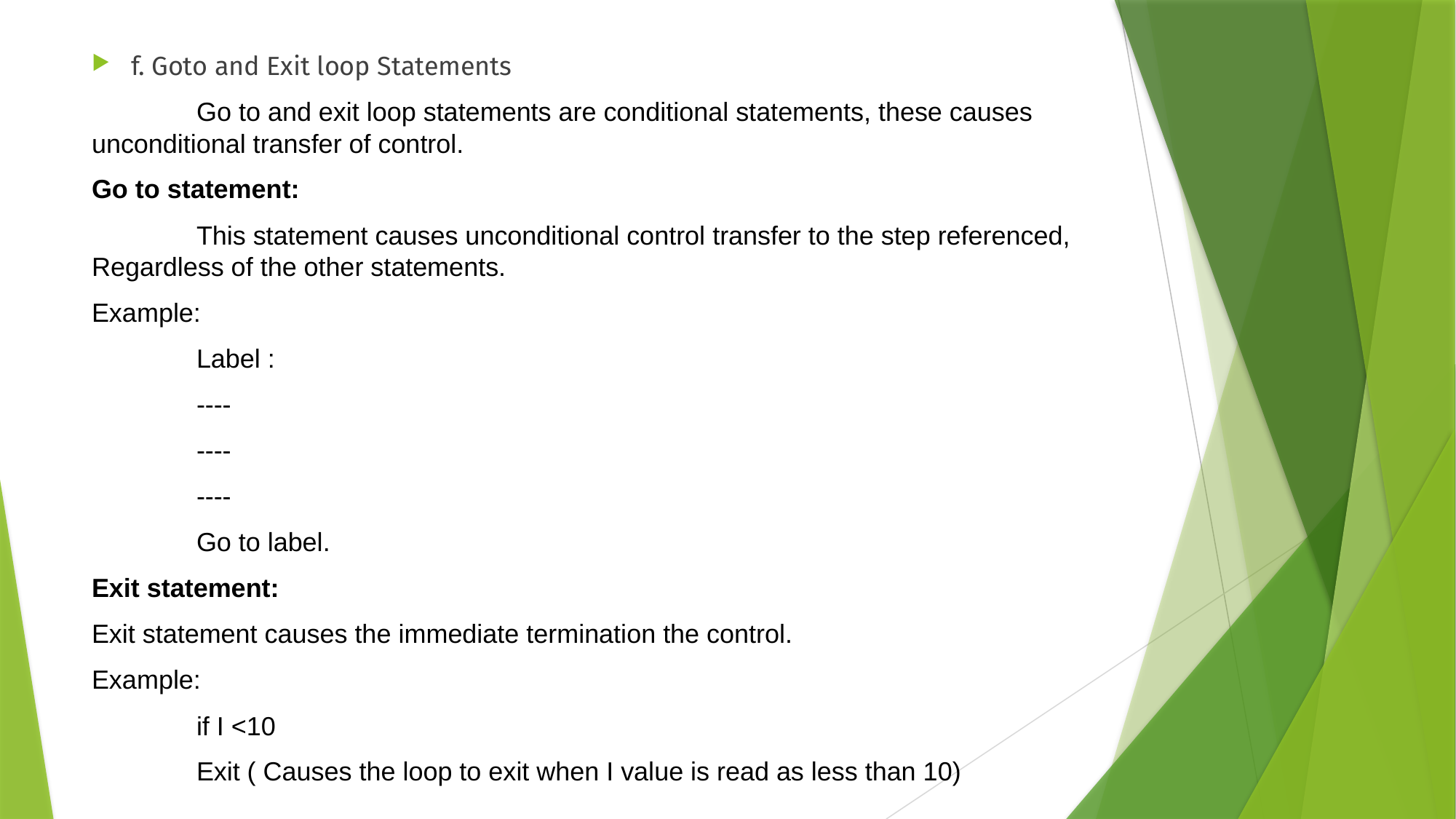

f. Goto and Exit loop Statements
	Go to and exit loop statements are conditional statements, these causes unconditional transfer of control.
Go to statement:
	This statement causes unconditional control transfer to the step referenced, Regardless of the other statements.
Example:
	Label :
	----
	----
	----
	Go to label.
Exit statement:
Exit statement causes the immediate termination the control.
Example:
	if I <10
	Exit ( Causes the loop to exit when I value is read as less than 10)